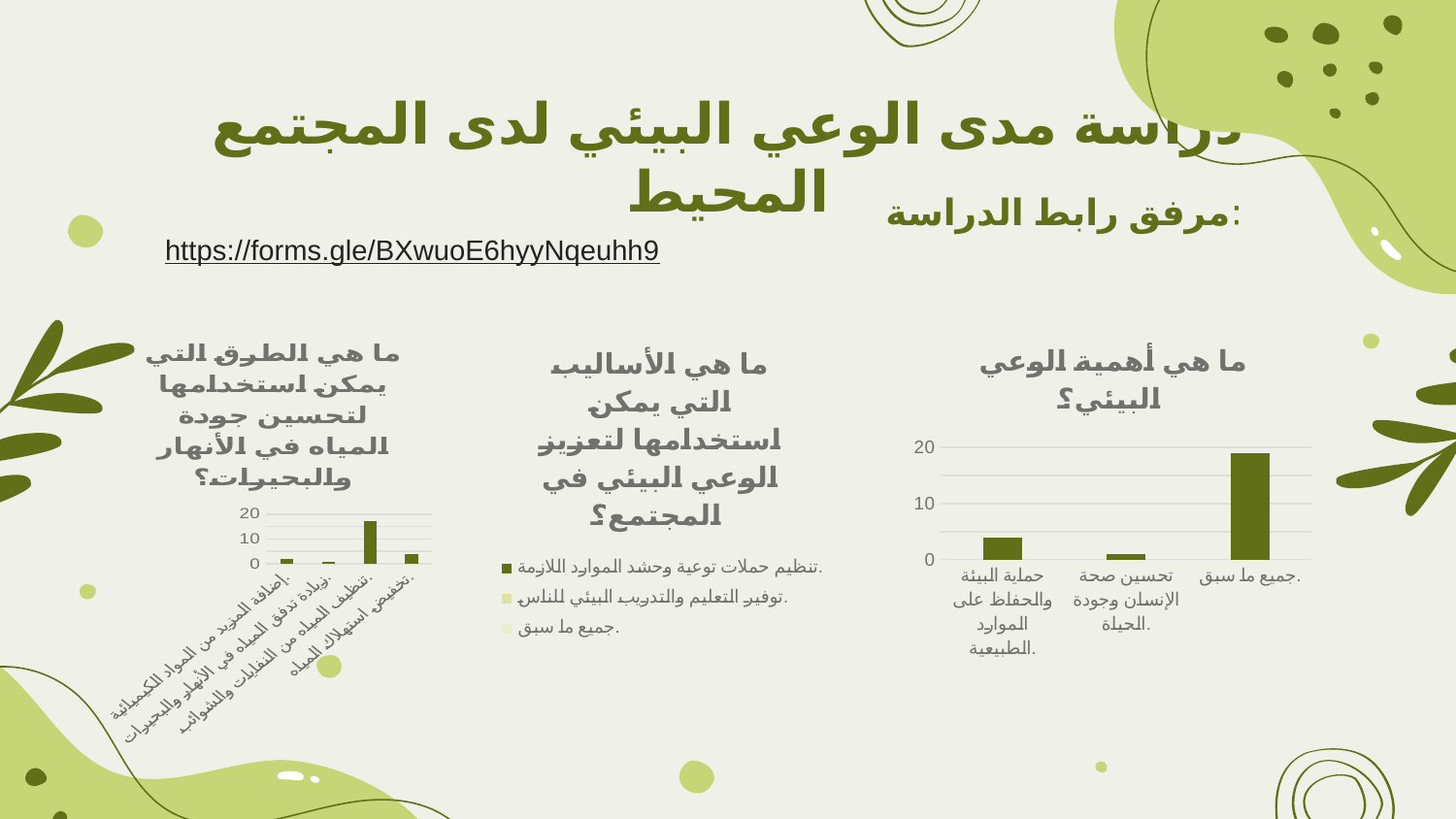

# دراسة مدى الوعي البيئي لدى المجتمع المحيط
مرفق رابط الدراسة:
https://forms.gle/BXwuoE6hyyNqeuhh9

### Chart: ما هي أهمية الوعي البيئي؟

| Category |  |
|---|---|
| حماية البيئة والحفاظ على الموارد الطبيعية. | 4.0 |
| تحسين صحة الإنسان وجودة الحياة. | 1.0 |
| جميع ما سبق. | 19.0 |

### Chart: ما هي الطرق التي يمكن استخدامها لتحسين جودة المياه في الأنهار والبحيرات؟

| Category | ما هي الطرق التي يمكن استخدامها لتحسين جودة المياه في الأنهار والبحيرات؟ |
|---|---|
| إضافة المزيد من المواد الكيميائية. | 2.0 |
| زيادة تدفق المياه في الأنهار والبحيرات. | 1.0 |
| تنظيف المياه من النفايات والشوائب. | 17.0 |
| تخفيض استهلاك المياه. | 4.0 |

### Chart: ما هي الأساليب التي يمكن استخدامها لتعزيز الوعي البيئي في المجتمع؟

| Category |  |
|---|---|
| تنظيم حملات توعية وحشد الموارد اللازمة. | 4.0 |
| توفير التعليم والتدريب البيئي للناس. | 5.0 |
| جميع ما سبق. | 15.0 |